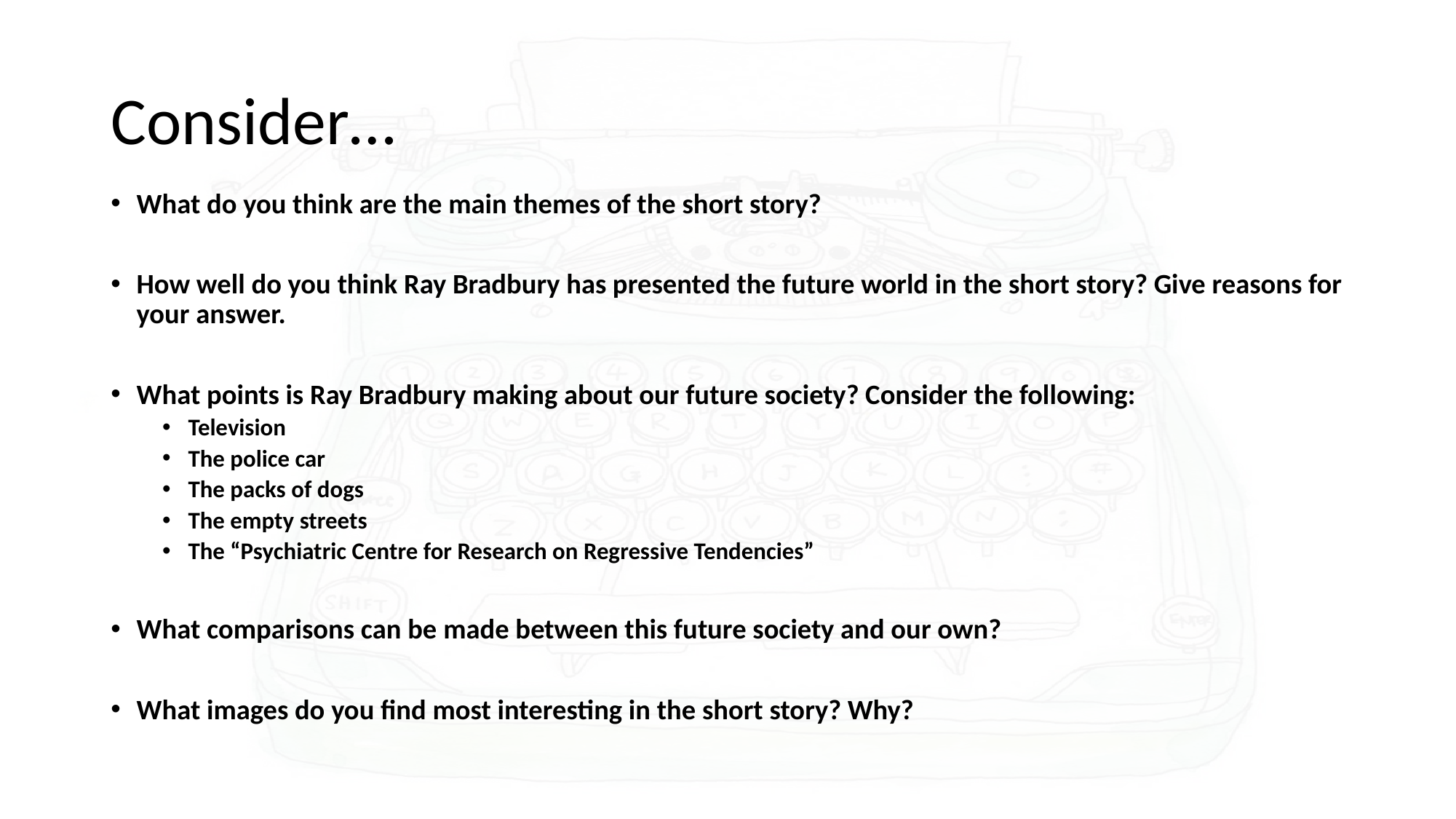

# Consider…
What do you think are the main themes of the short story?

How well do you think Ray Bradbury has presented the future world in the short story? Give reasons for your answer.

What points is Ray Bradbury making about our future society? Consider the following:
Television
The police car
The packs of dogs
The empty streets
The “Psychiatric Centre for Research on Regressive Tendencies”

What comparisons can be made between this future society and our own?

What images do you find most interesting in the short story? Why?